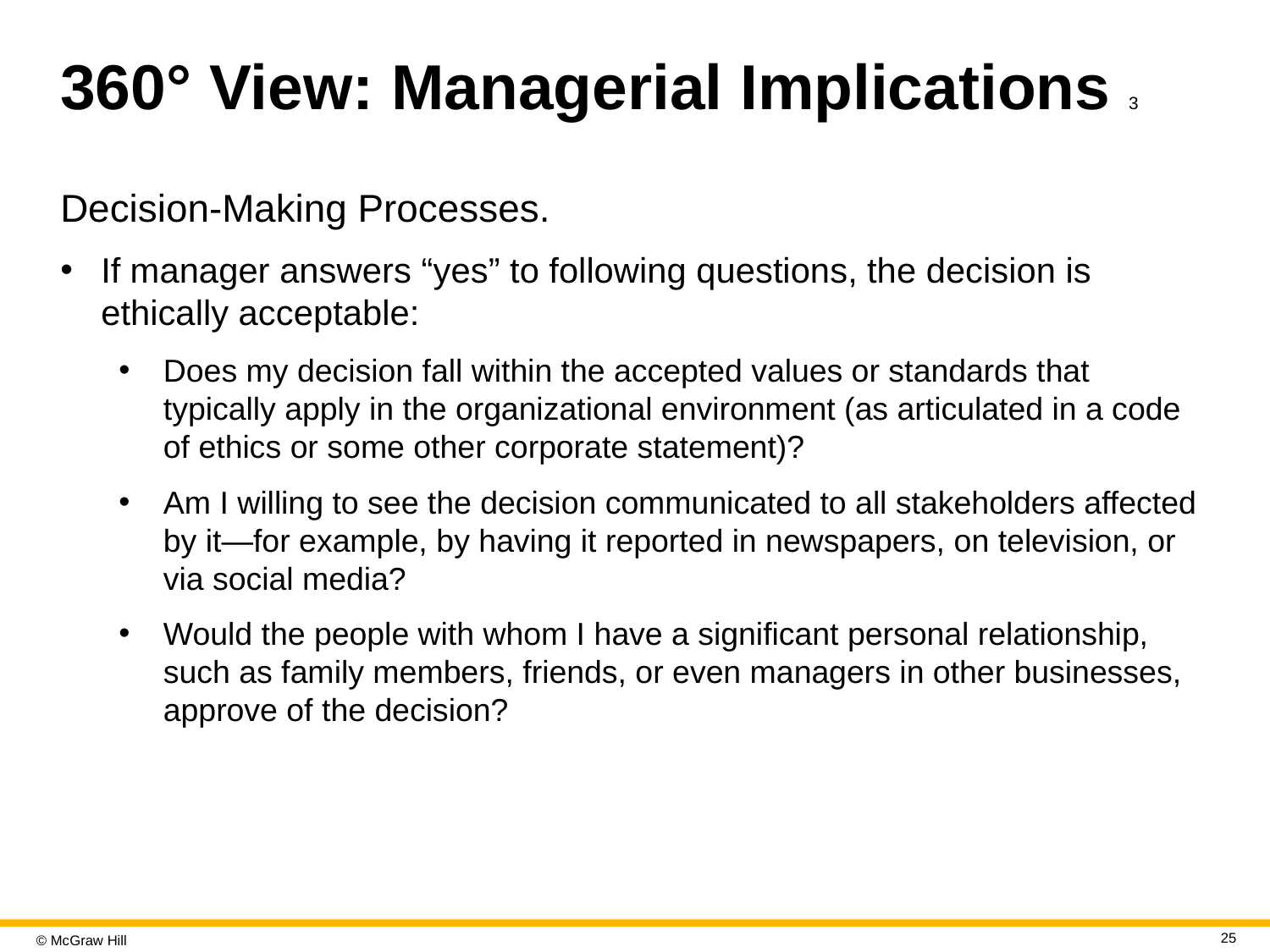

# 360° View: Managerial Implications 3
Decision-Making Processes.
If manager answers “yes” to following questions, the decision is ethically acceptable:
Does my decision fall within the accepted values or standards that typically apply in the organizational environment (as articulated in a code of ethics or some other corporate statement)?
Am I willing to see the decision communicated to all stakeholders affected by it—for example, by having it reported in newspapers, on television, or via social media?
Would the people with whom I have a significant personal relationship, such as family members, friends, or even managers in other businesses, approve of the decision?